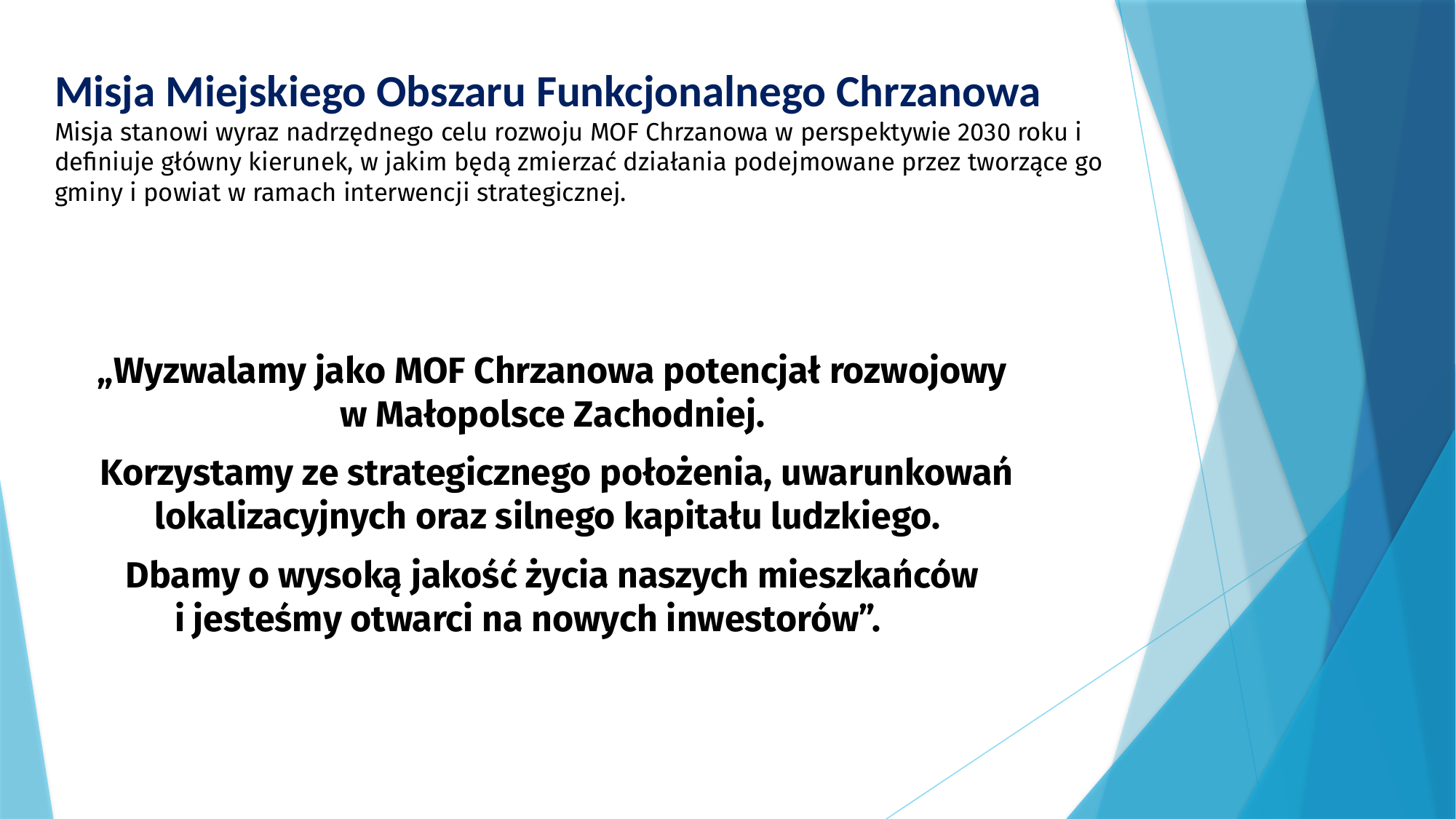

# Misja Miejskiego Obszaru Funkcjonalnego Chrzanowa Misja stanowi wyraz nadrzędnego celu rozwoju MOF Chrzanowa w perspektywie 2030 roku i definiuje główny kierunek, w jakim będą zmierzać działania podejmowane przez tworzące go gminy i powiat w ramach interwencji strategicznej.

„Wyzwalamy jako MOF Chrzanowa potencjał rozwojowy
w Małopolsce Zachodniej.
Korzystamy ze strategicznego położenia, uwarunkowań lokalizacyjnych oraz silnego kapitału ludzkiego.
Dbamy o wysoką jakość życia naszych mieszkańców
i jesteśmy otwarci na nowych inwestorów”.